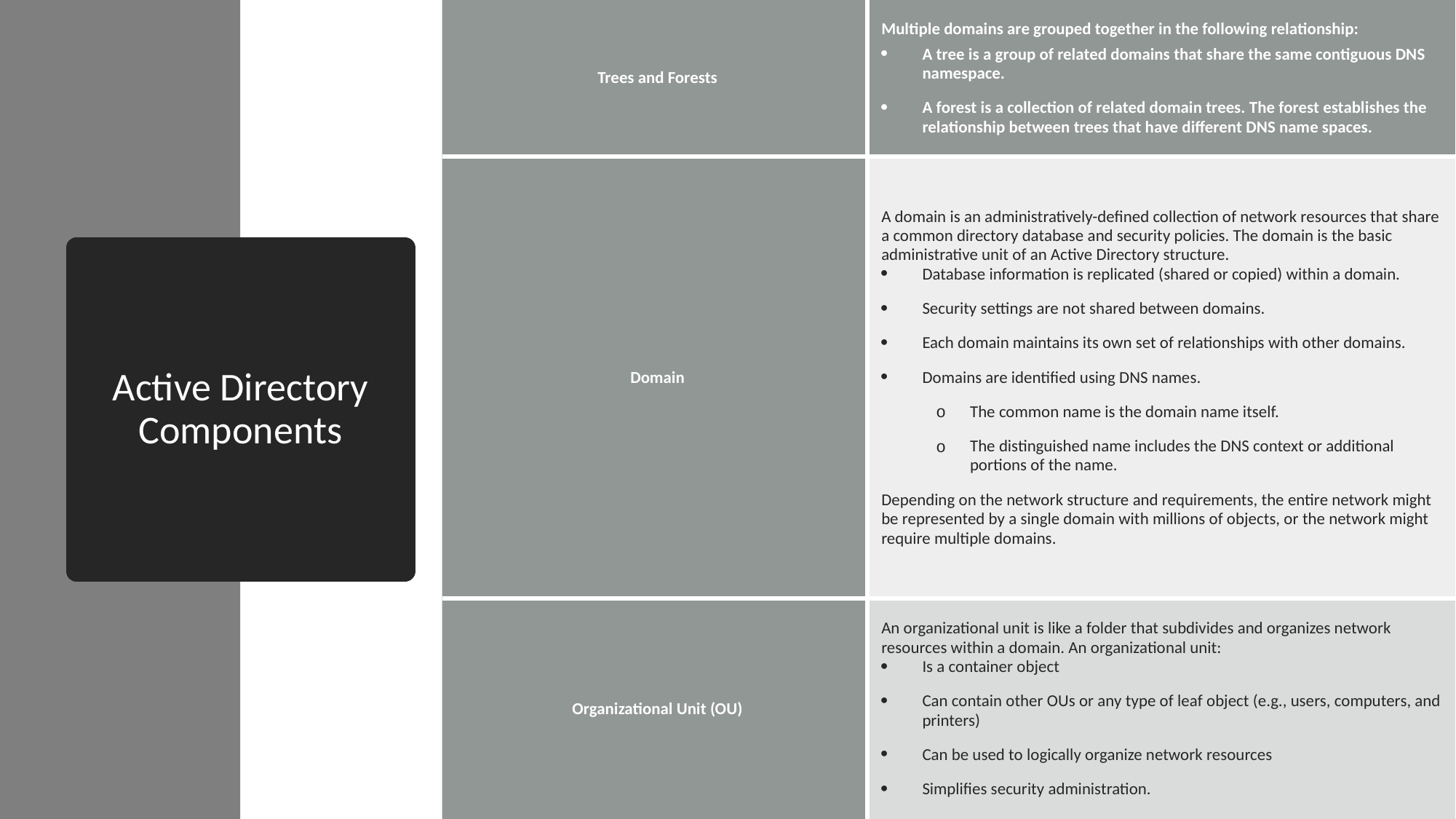

| Trees and Forests | Multiple domains are grouped together in the following relationship: A tree is a group of related domains that share the same contiguous DNS namespace. A forest is a collection of related domain trees. The forest establishes the relationship between trees that have different DNS name spaces. |
| --- | --- |
| Domain | A domain is an administratively-defined collection of network resources that share a common directory database and security policies. The domain is the basic administrative unit of an Active Directory structure. Database information is replicated (shared or copied) within a domain. Security settings are not shared between domains. Each domain maintains its own set of relationships with other domains. Domains are identified using DNS names. The common name is the domain name itself. The distinguished name includes the DNS context or additional portions of the name. Depending on the network structure and requirements, the entire network might be represented by a single domain with millions of objects, or the network might require multiple domains. |
| Organizational Unit (OU) | An organizational unit is like a folder that subdivides and organizes network resources within a domain. An organizational unit: Is a container object Can contain other OUs or any type of leaf object (e.g., users, computers, and printers) Can be used to logically organize network resources Simplifies security administration. |
# Active Directory Components